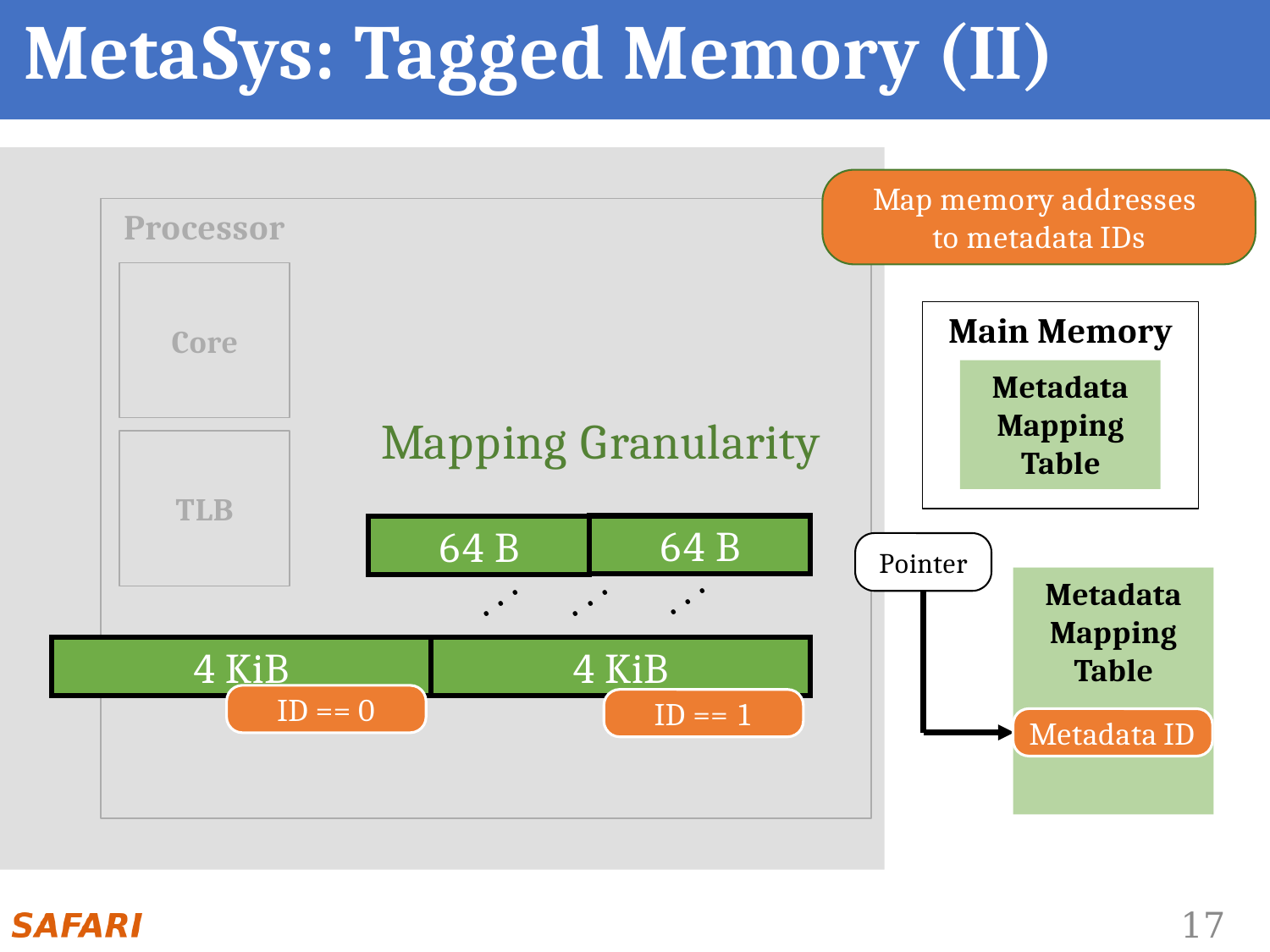

# MetaSys: Tagged Memory (II)

Map memory addresses
to metadata IDs

Processor
Core

Main Memory
Metadata
Mapping Table
Mapping Granularity
TLB
64 B
64 B
Pointer
Metadata
Mapping Table
. . .
. . .
. . .
4 KiB
4 KiB
ID == 0
ID == 1
Metadata ID